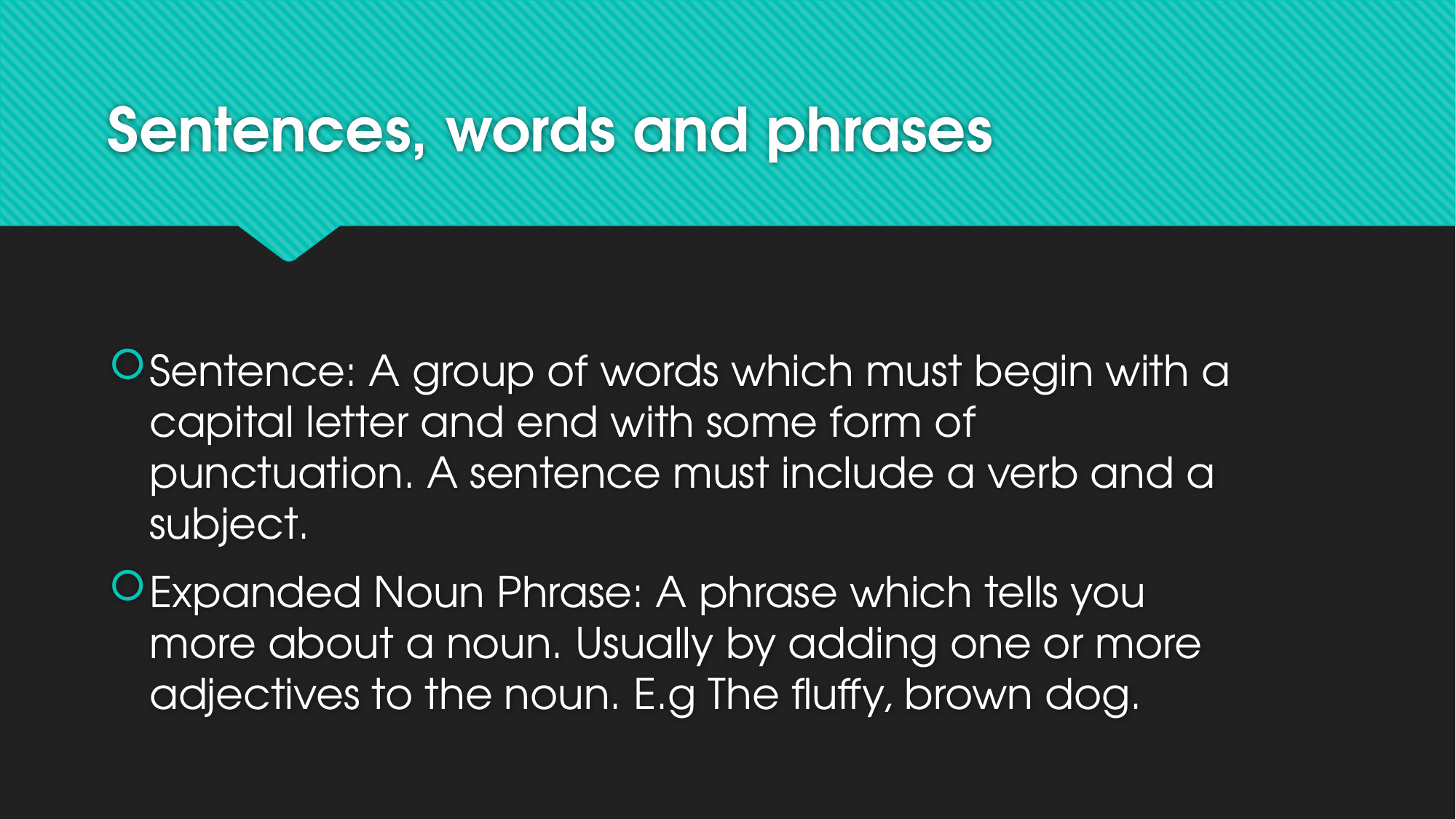

# Sentences, words and phrases
Sentence: A group of words which must begin with a capital letter and end with some form of punctuation. A sentence must include a verb and a subject.
Expanded Noun Phrase: A phrase which tells you more about a noun. Usually by adding one or more adjectives to the noun. E.g The fluffy, brown dog.